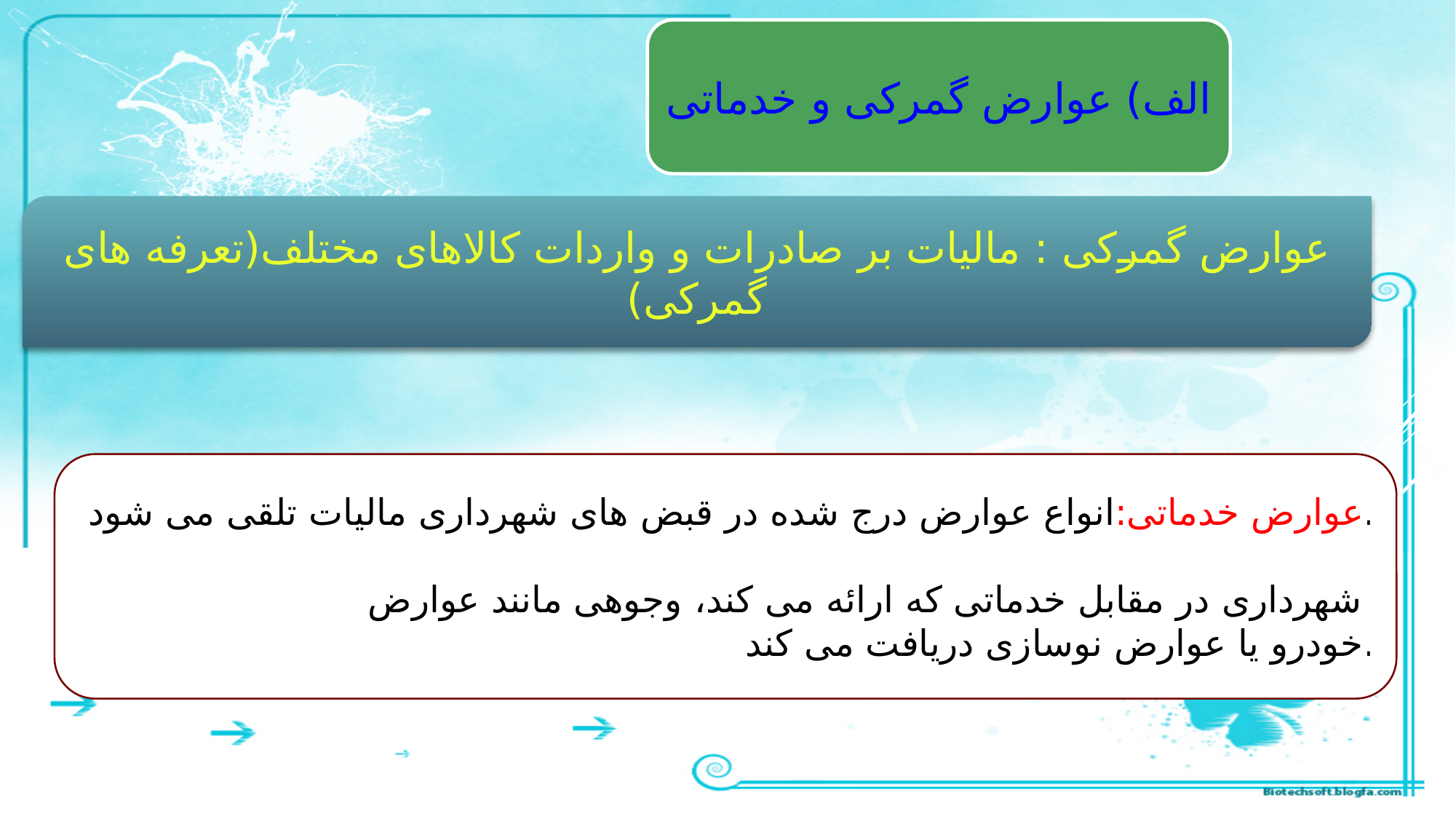

الف) عوارض گمرکی و خدماتی
عوارض گمرکی : مالیات بر صادرات و واردات کالاهای مختلف(تعرفه های گمرکی)
عوارض خدماتی:انواع عوارض درج شده در قبض های شهرداری مالیات تلقی می شود.

شهرداری در مقابل خدماتی که ارائه می کند، وجوهی مانند عوارض
خودرو یا عوارض نوسازی دریافت می کند.